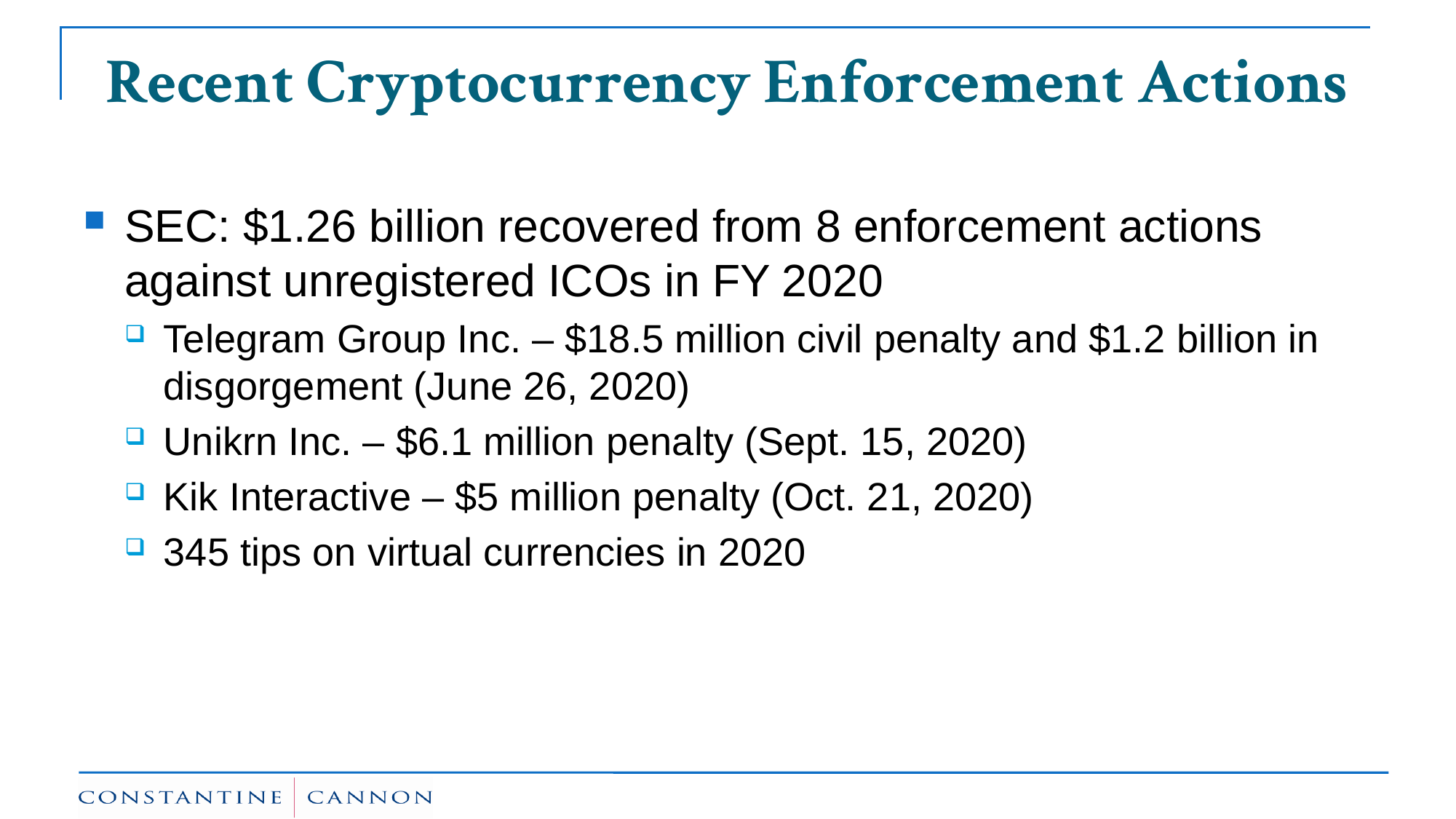

# Recent Cryptocurrency Enforcement Actions
SEC: $1.26 billion recovered from 8 enforcement actions against unregistered ICOs in FY 2020
Telegram Group Inc. – $18.5 million civil penalty and $1.2 billion in disgorgement (June 26, 2020)
Unikrn Inc. – $6.1 million penalty (Sept. 15, 2020)
Kik Interactive – $5 million penalty (Oct. 21, 2020)
345 tips on virtual currencies in 2020